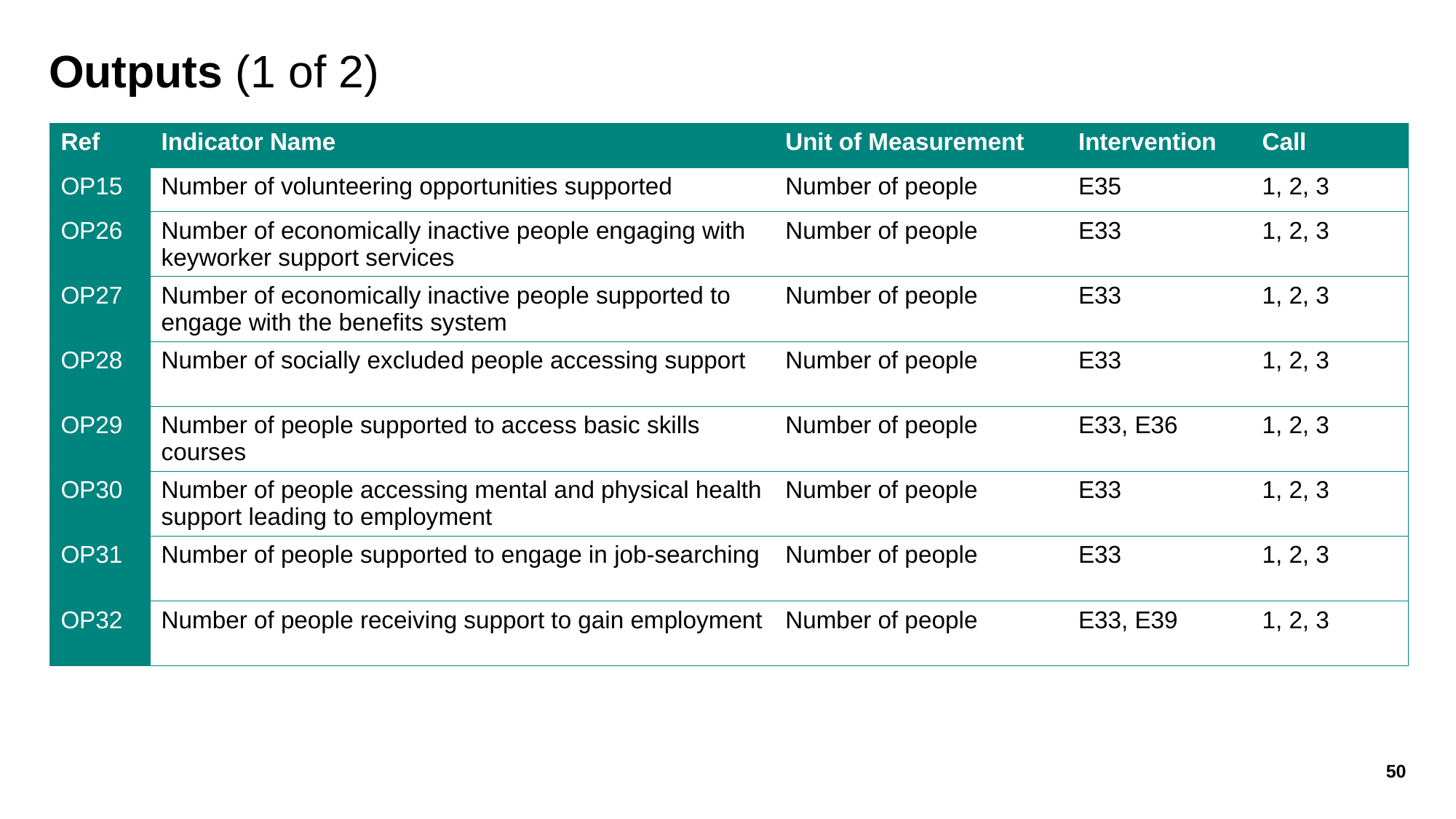

# Outputs (1 of 2)
| Ref | Indicator Name | Unit of Measurement | Intervention | Call |
| --- | --- | --- | --- | --- |
| OP15 | Number of volunteering opportunities supported | Number of people | E35 | 1, 2, 3 |
| OP26 | Number of economically inactive people engaging with keyworker support services | Number of people | E33 | 1, 2, 3 |
| OP27 | Number of economically inactive people supported to engage with the benefits system | Number of people | E33 | 1, 2, 3 |
| OP28 | Number of socially excluded people accessing support | Number of people | E33 | 1, 2, 3 |
| OP29 | Number of people supported to access basic skills courses | Number of people | E33, E36 | 1, 2, 3 |
| OP30 | Number of people accessing mental and physical health support leading to employment | Number of people | E33 | 1, 2, 3 |
| OP31 | Number of people supported to engage in job-searching | Number of people | E33 | 1, 2, 3 |
| OP32 | Number of people receiving support to gain employment | Number of people | E33, E39 | 1, 2, 3 |